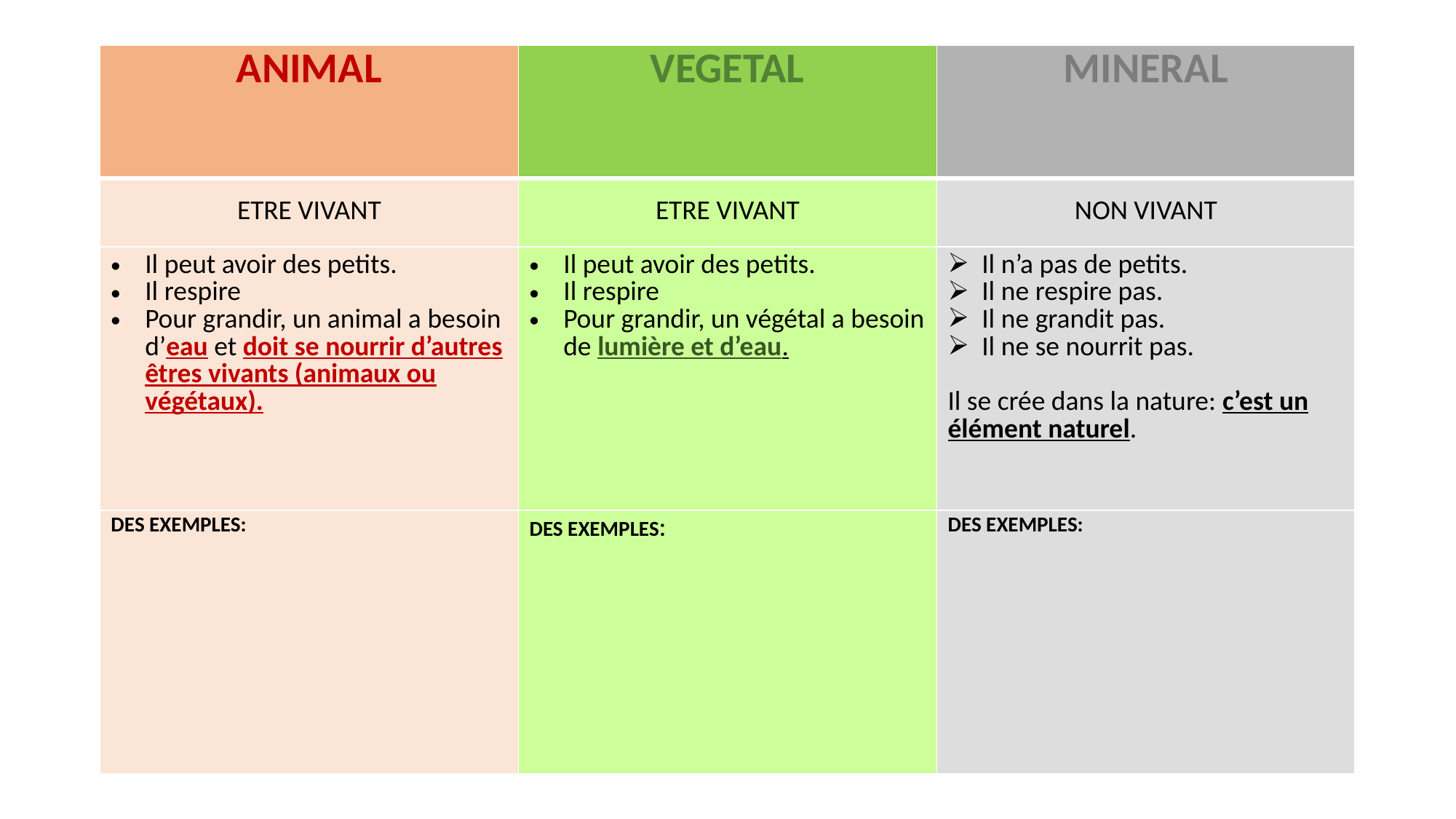

| ANIMAL | VEGETAL | MINERAL |
| --- | --- | --- |
| ETRE VIVANT | ETRE VIVANT | NON VIVANT |
| Il peut avoir des petits. Il respire Pour grandir, un animal a besoin d’eau et doit se nourrir d’autres êtres vivants (animaux ou végétaux). | Il peut avoir des petits. Il respire Pour grandir, un végétal a besoin de lumière et d’eau. | Il n’a pas de petits. Il ne respire pas. Il ne grandit pas. Il ne se nourrit pas. Il se crée dans la nature: c’est un élément naturel. |
| DES EXEMPLES: | DES EXEMPLES: | DES EXEMPLES: |